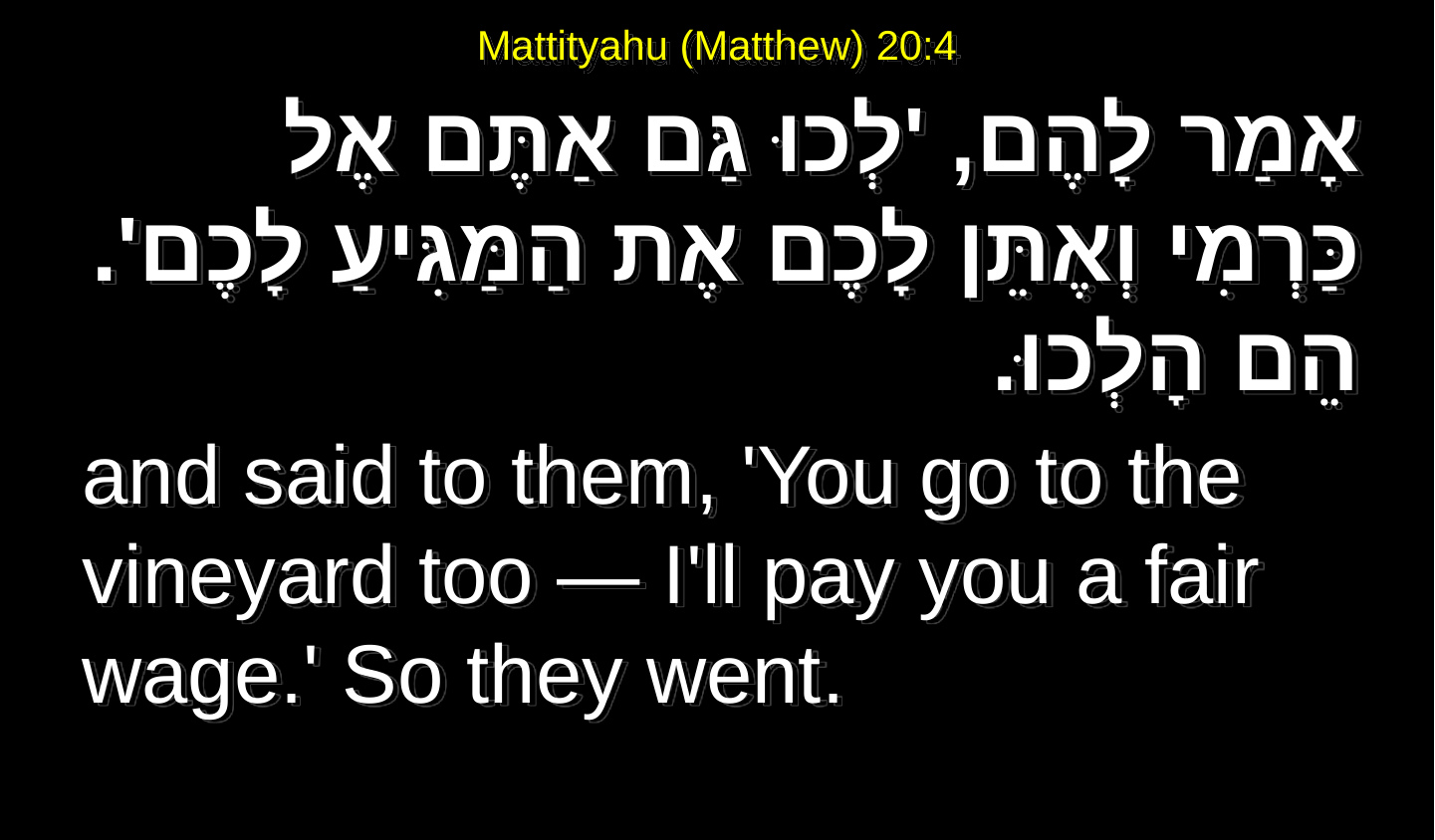

# Mattityahu (Matthew) 20:4
אָמַר לָהֶם, 'לְכוּ גַּם אַתֶּם אֶל כַּרְמִי וְאֶתֵּן לָכֶם אֶת הַמַּגִּיעַ לָכֶם'. הֵם הָלְכוּ.
and said to them, 'You go to the vineyard too — I'll pay you a fair wage.' So they went.